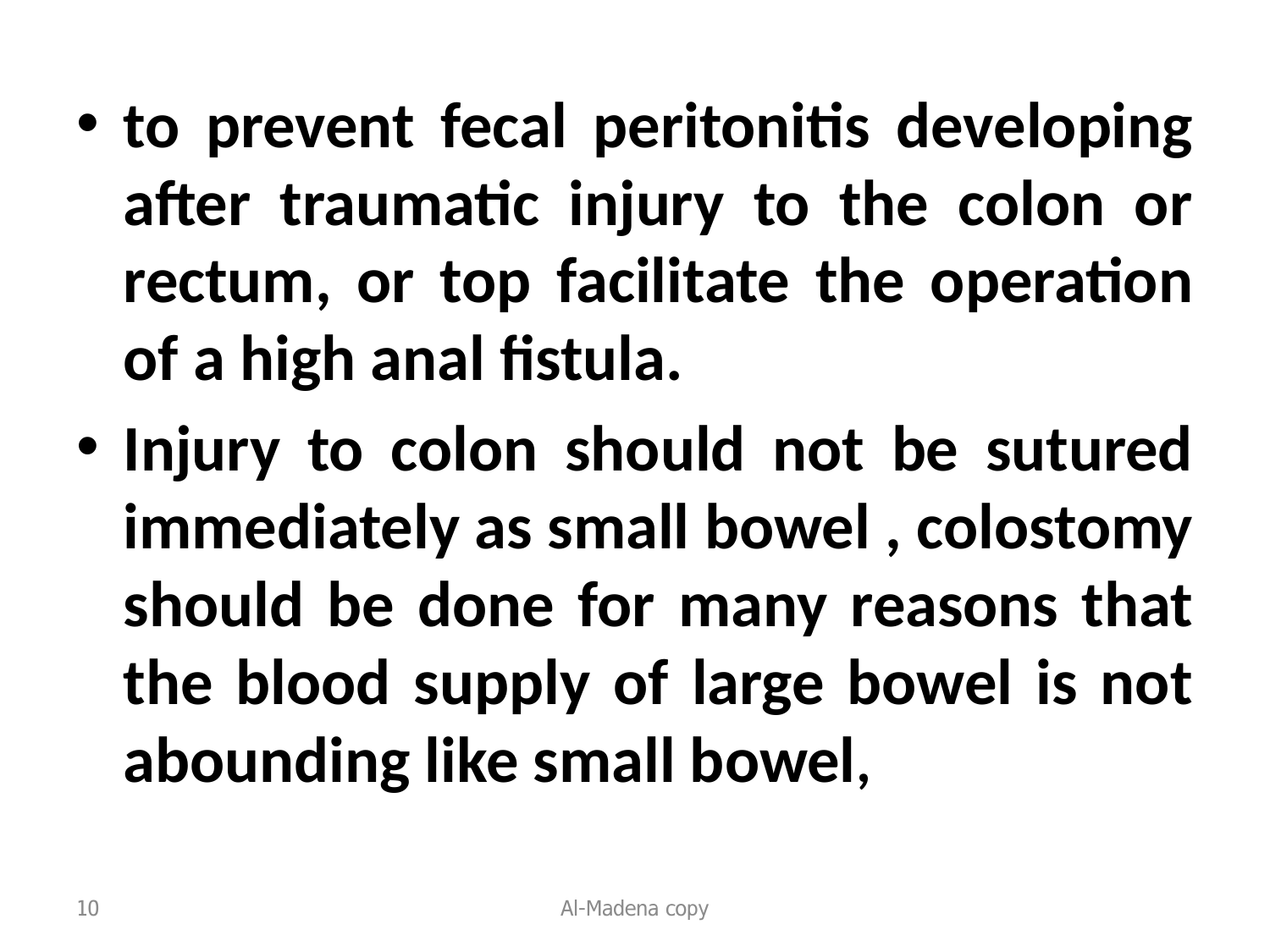

to prevent fecal peritonitis developing after traumatic injury to the colon or rectum, or top facilitate the operation of a high anal fistula.
Injury to colon should not be sutured immediately as small bowel , colostomy should be done for many reasons that the blood supply of large bowel is not abounding like small bowel,
10
Al-Madena copy